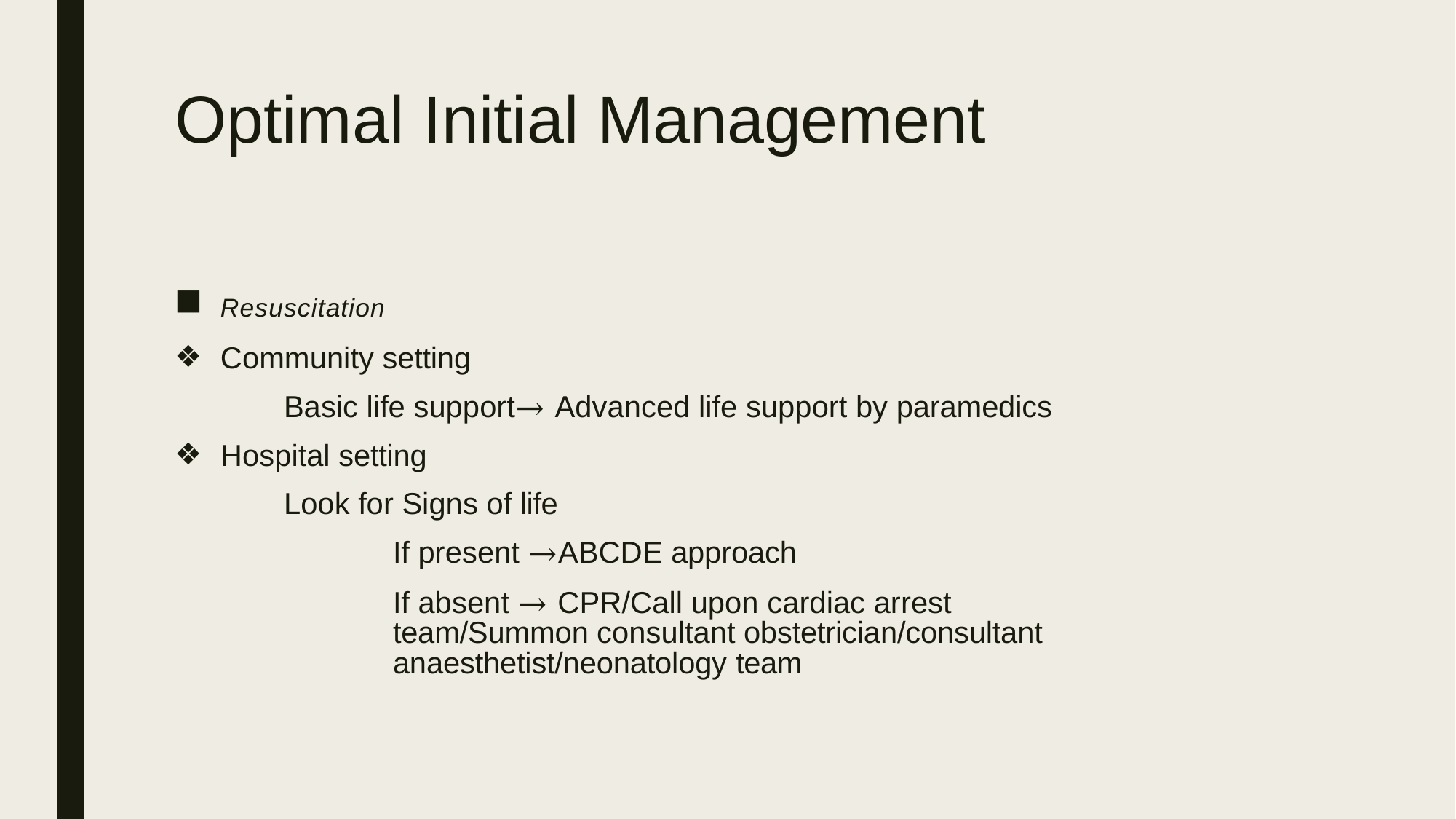

# Optimal Initial Management
Resuscitation
Community setting
Basic life support→ Advanced life support by paramedics
Hospital setting
Look for Signs of life
If present →ABCDE approach
If absent → CPR/Call upon cardiac arrest team/Summon consultant obstetrician/consultant anaesthetist/neonatology team